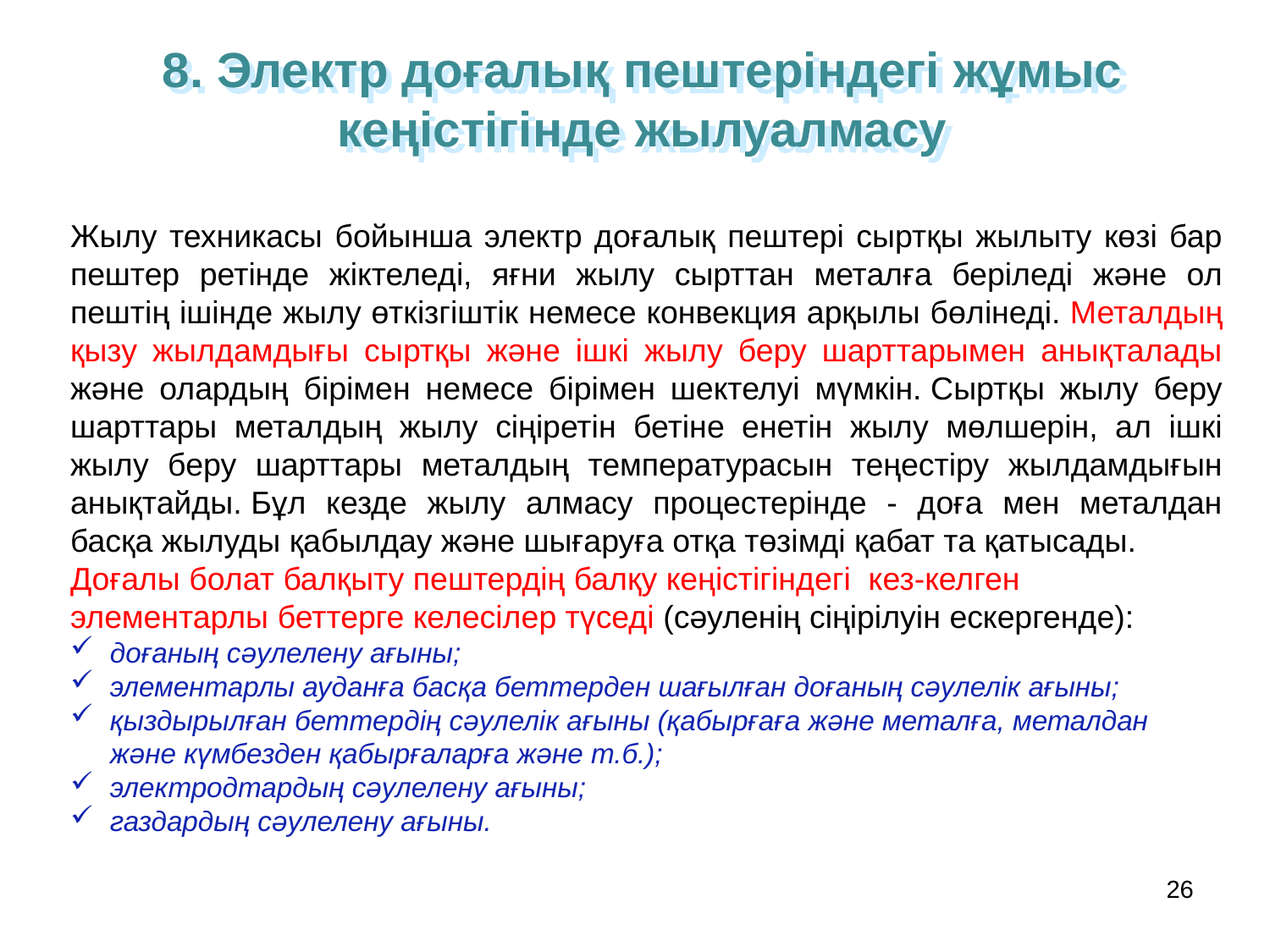

8. Электр доғалық пештеріндегі жұмыс кеңістігінде жылуалмасу
Жылу техникасы бойынша электр доғалық пештері сыртқы жылыту көзі бар пештер ретінде жіктеледі, яғни жылу сырттан металға беріледі және ол пештің ішінде жылу өткізгіштік немесе конвекция арқылы бөлінеді. Металдың қызу жылдамдығы сыртқы және ішкі жылу беру шарттарымен анықталады және олардың бірімен немесе бірімен шектелуі мүмкін. Сыртқы жылу беру шарттары металдың жылу сіңіретін бетіне енетін жылу мөлшерін, ал ішкі жылу беру шарттары металдың температурасын теңестіру жылдамдығын анықтайды. Бұл кезде жылу алмасу процестерінде - доға мен металдан басқа жылуды қабылдау және шығаруға отқа төзімді қабат та қатысады.
Доғалы болат балқыту пештердің балқу кеңістігіндегі  кез-келген элементарлы беттерге келесілер түседі (сәуленің сіңірілуін ескергенде):
доғаның сәулелену ағыны;
элементарлы ауданға басқа беттерден шағылған доғаның сәулелік ағыны;
қыздырылған беттердің сәулелік ағыны (қабырғаға және металға, металдан және күмбезден қабырғаларға және т.б.);
электродтардың сәулелену ағыны;
газдардың сәулелену ағыны.

26